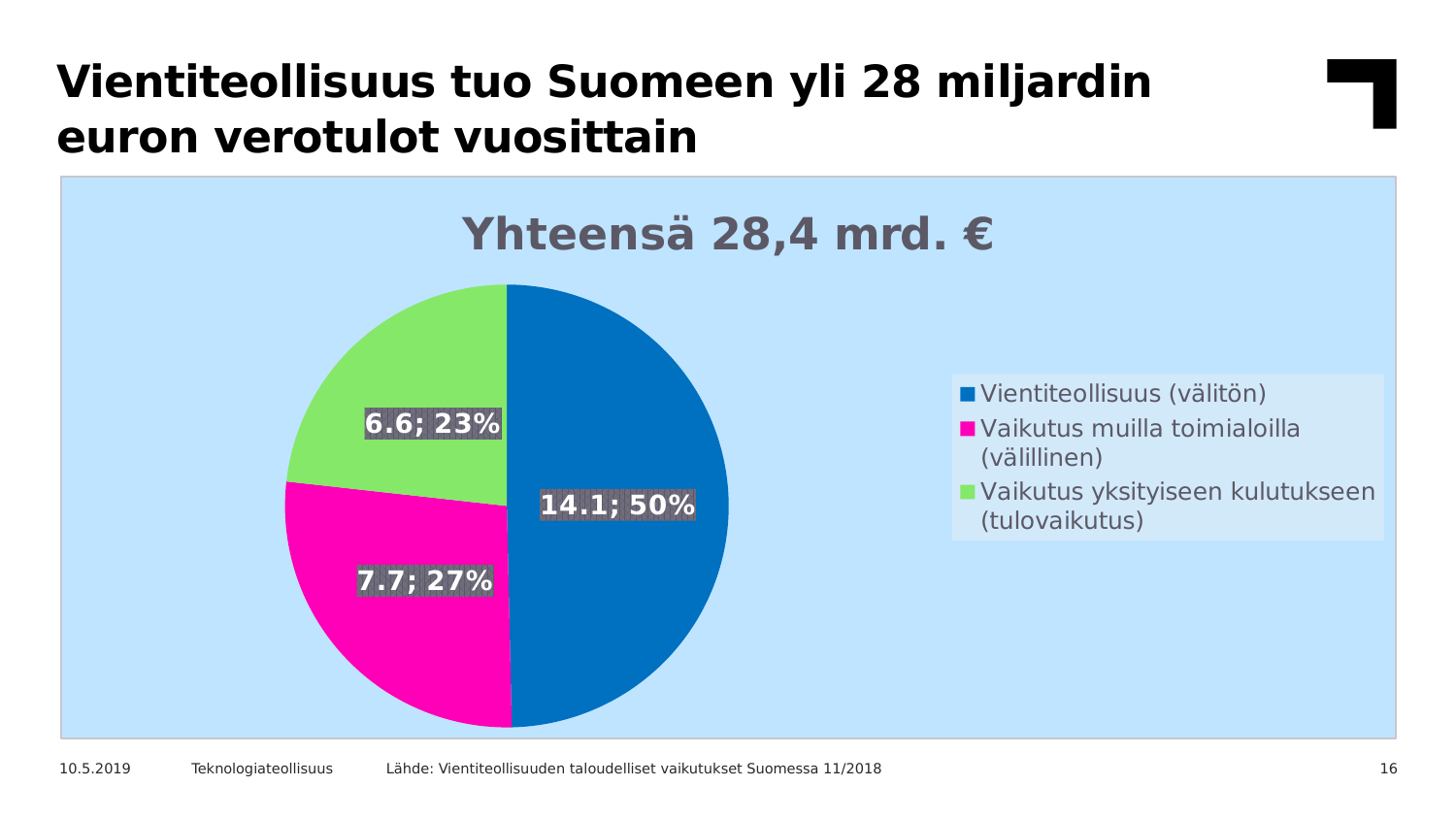

Vientiteollisuus tuo Suomeen yli 28 miljardin euron verotulot vuosittain

### Chart: Yhteensä 28,4 mrd. €

| Category | Osuus |
|---|---|
| Vientiteollisuus (välitön) | 14.1 |
| Vaikutus muilla toimialoilla (välillinen) | 7.7 |
| Vaikutus yksityiseen kulutukseen (tulovaikutus) | 6.6 |
Lähde: Vientiteollisuuden taloudelliset vaikutukset Suomessa 11/2018
10.5.2019
Teknologiateollisuus
16